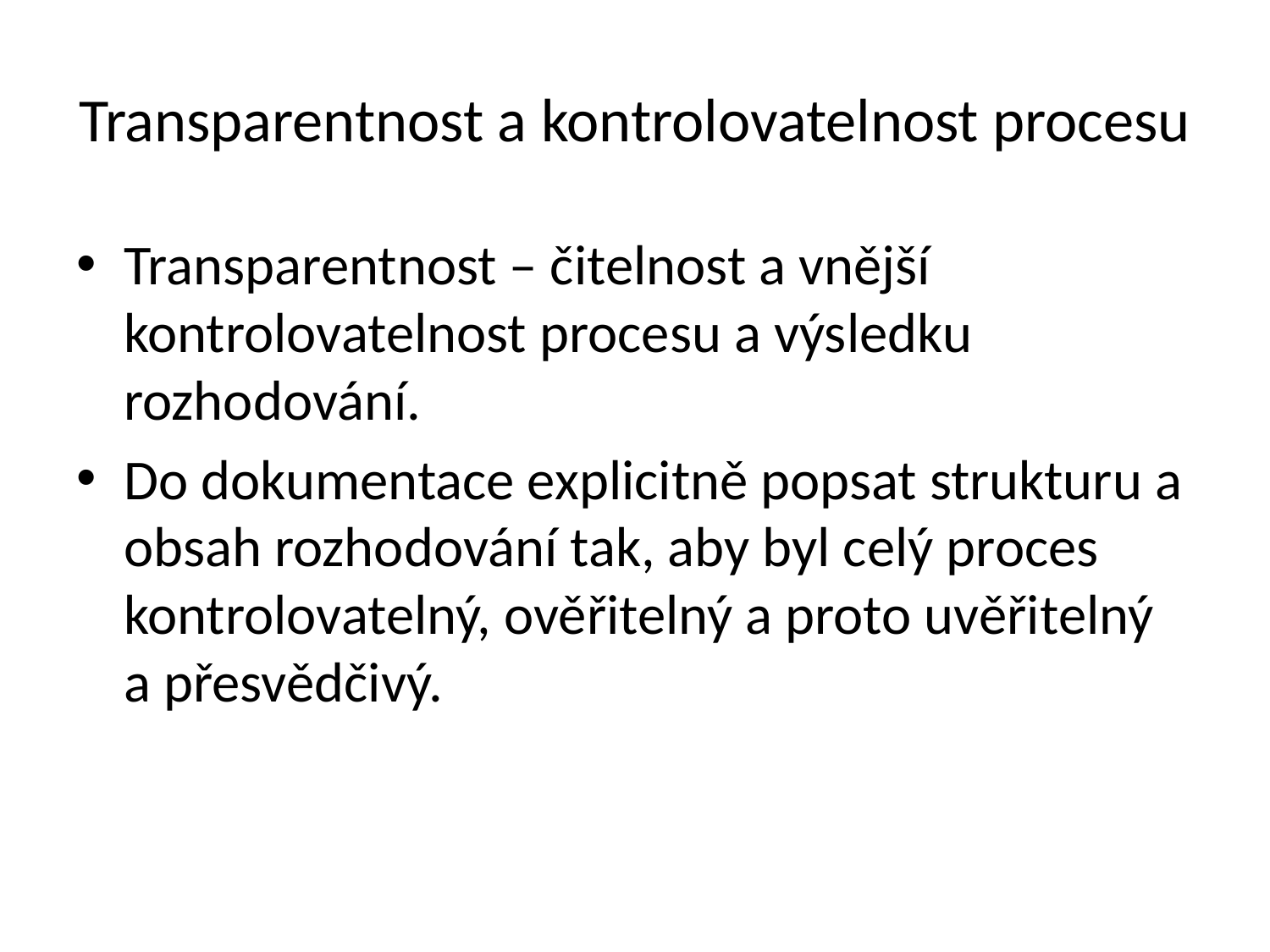

# Transparentnost a kontrolovatelnost procesu
Transparentnost – čitelnost a vnější kontrolovatelnost procesu a výsledku rozhodování.
Do dokumentace explicitně popsat strukturu a obsah rozhodování tak, aby byl celý proces kontrolovatelný, ověřitelný a proto uvěřitelný a přesvědčivý.